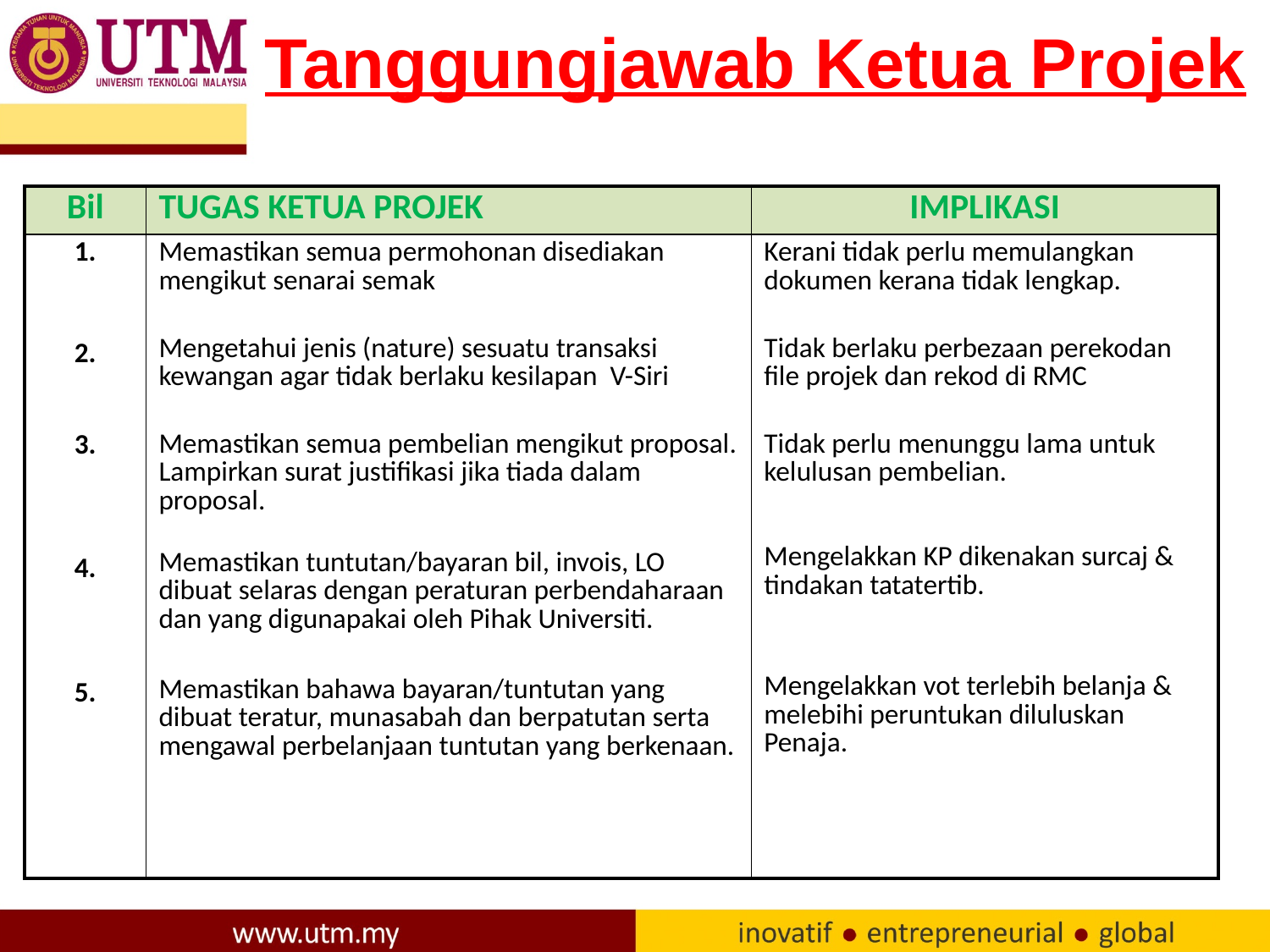

Tanggungjawab Ketua Projek
| Bil | TUGAS KETUA PROJEK | IMPLIKASI |
| --- | --- | --- |
| 1. 2. 3. 4. 5. | Memastikan semua permohonan disediakan mengikut senarai semak Mengetahui jenis (nature) sesuatu transaksi kewangan agar tidak berlaku kesilapan V-Siri Memastikan semua pembelian mengikut proposal. Lampirkan surat justifikasi jika tiada dalam proposal. Memastikan tuntutan/bayaran bil, invois, LO dibuat selaras dengan peraturan perbendaharaan dan yang digunapakai oleh Pihak Universiti. Memastikan bahawa bayaran/tuntutan yang dibuat teratur, munasabah dan berpatutan serta mengawal perbelanjaan tuntutan yang berkenaan. | Kerani tidak perlu memulangkan dokumen kerana tidak lengkap. Tidak berlaku perbezaan perekodan file projek dan rekod di RMC Tidak perlu menunggu lama untuk kelulusan pembelian. Mengelakkan KP dikenakan surcaj & tindakan tatatertib. Mengelakkan vot terlebih belanja & melebihi peruntukan diluluskan Penaja. |